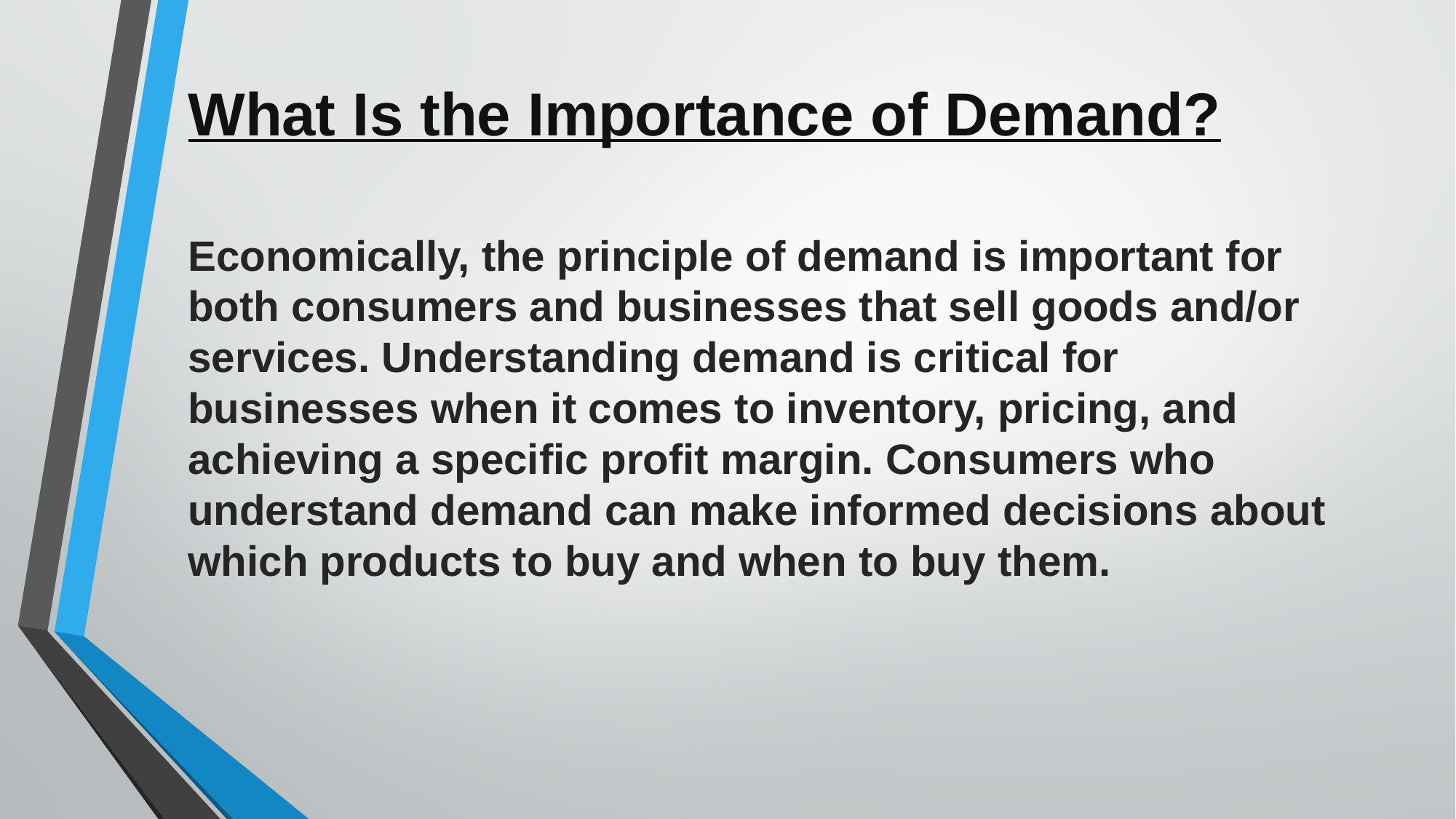

# What Is the Importance of Demand?
Economically, the principle of demand is important for both consumers and businesses that sell goods and/or services. Understanding demand is critical for businesses when it comes to inventory, pricing, and achieving a specific profit margin. Consumers who understand demand can make informed decisions about which products to buy and when to buy them.